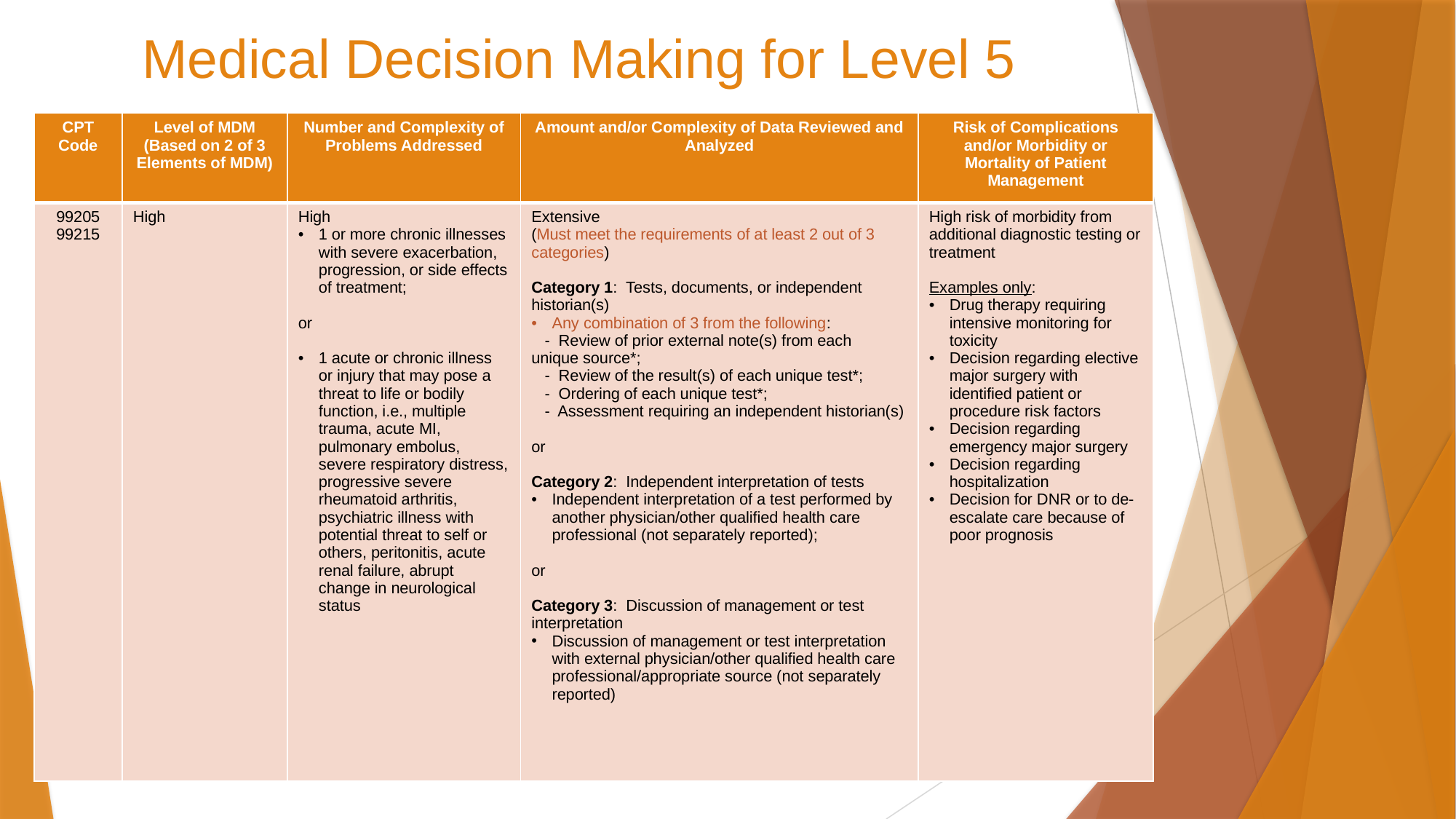

# Medical Decision Making for Level 5
| CPT Code | Level of MDM (Based on 2 of 3 Elements of MDM) | Number and Complexity of Problems Addressed | Amount and/or Complexity of Data Reviewed and Analyzed | Risk of Complications and/or Morbidity or Mortality of Patient Management |
| --- | --- | --- | --- | --- |
| 99205 99215 | High | High 1 or more chronic illnesses with severe exacerbation, progression, or side effects of treatment; or 1 acute or chronic illness or injury that may pose a threat to life or bodily function, i.e., multiple trauma, acute MI, pulmonary embolus, severe respiratory distress, progressive severe rheumatoid arthritis, psychiatric illness with potential threat to self or others, peritonitis, acute renal failure, abrupt change in neurological status | Extensive (Must meet the requirements of at least 2 out of 3 categories) Category 1: Tests, documents, or independent historian(s) Any combination of 3 from the following: - Review of prior external note(s) from each unique source\*; - Review of the result(s) of each unique test\*; - Ordering of each unique test\*; - Assessment requiring an independent historian(s) or Category 2: Independent interpretation of tests Independent interpretation of a test performed by another physician/other qualified health care professional (not separately reported); or Category 3: Discussion of management or test interpretation Discussion of management or test interpretation with external physician/other qualified health care professional/appropriate source (not separately reported) | High risk of morbidity from additional diagnostic testing or treatment Examples only: Drug therapy requiring intensive monitoring for toxicity Decision regarding elective major surgery with identified patient or procedure risk factors Decision regarding emergency major surgery Decision regarding hospitalization Decision for DNR or to de-escalate care because of poor prognosis |
27